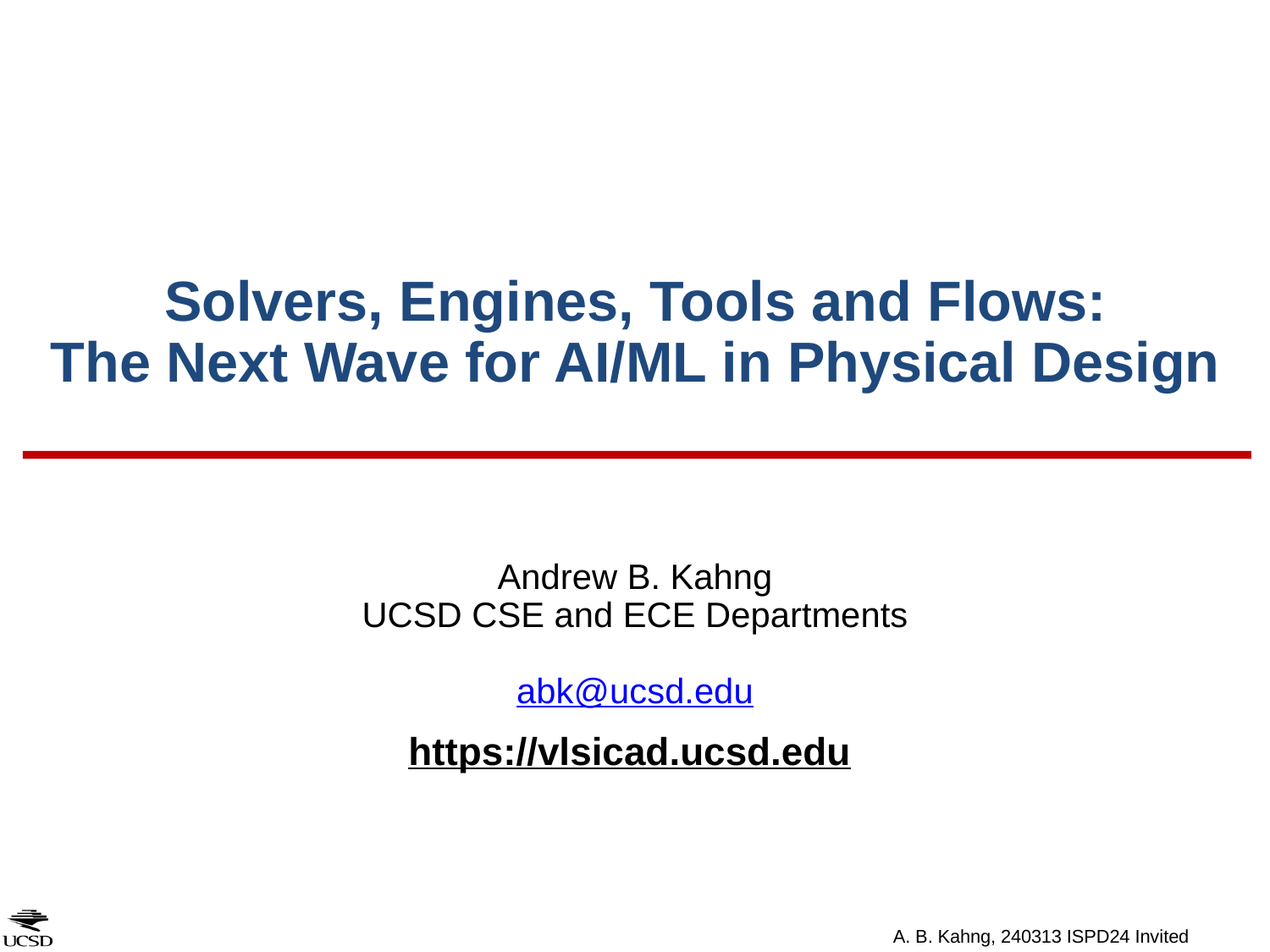

# Solvers, Engines, Tools and Flows: The Next Wave for AI/ML in Physical Design
Andrew B. Kahng
UCSD CSE and ECE Departments

abk@ucsd.edu
https://vlsicad.ucsd.edu